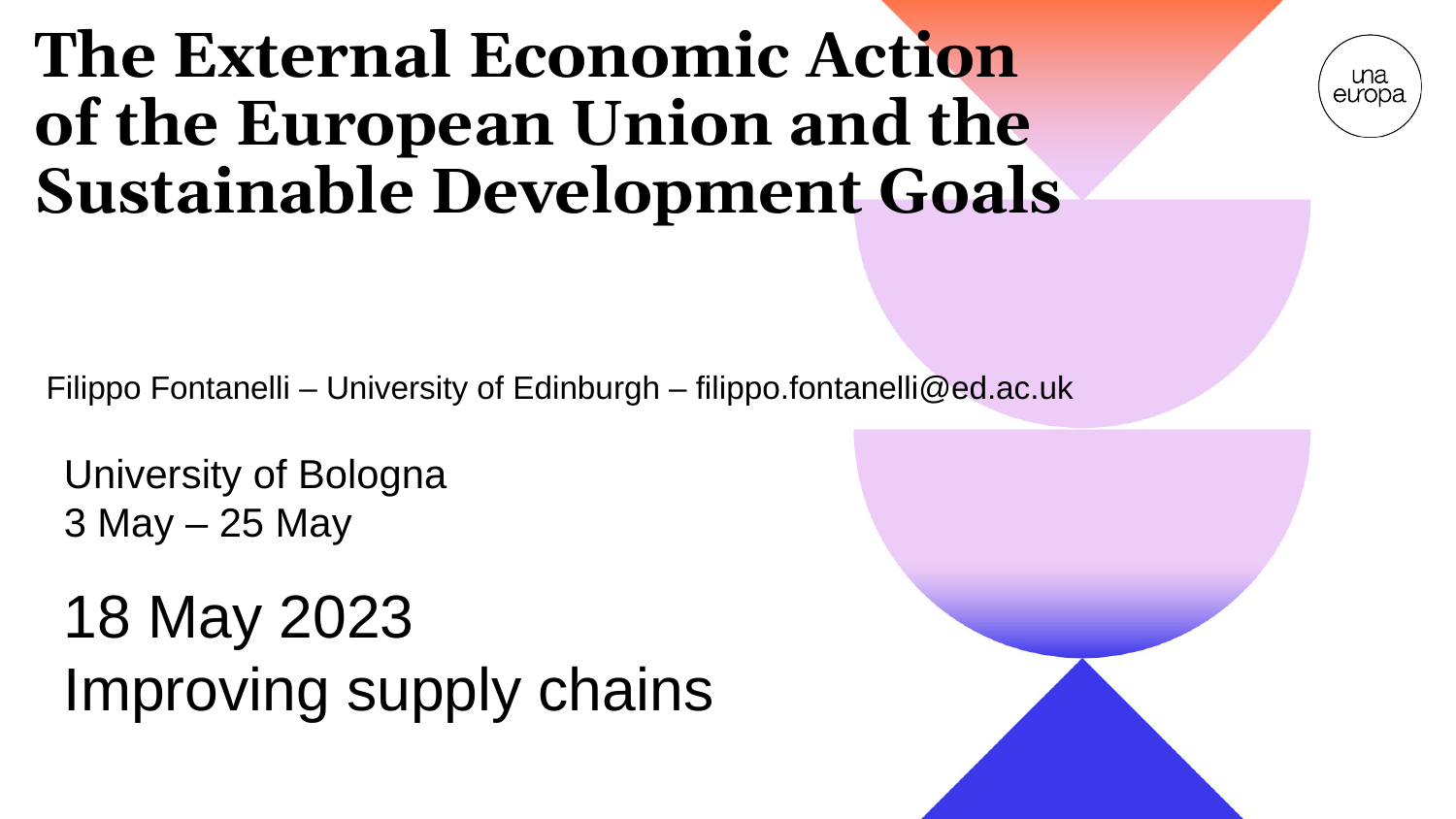

# The External Economic Action of the European Union and the Sustainable Development Goals
Filippo Fontanelli – University of Edinburgh – filippo.fontanelli@ed.ac.uk
University of Bologna
3 May – 25 May

18 May 2023
Improving supply chains